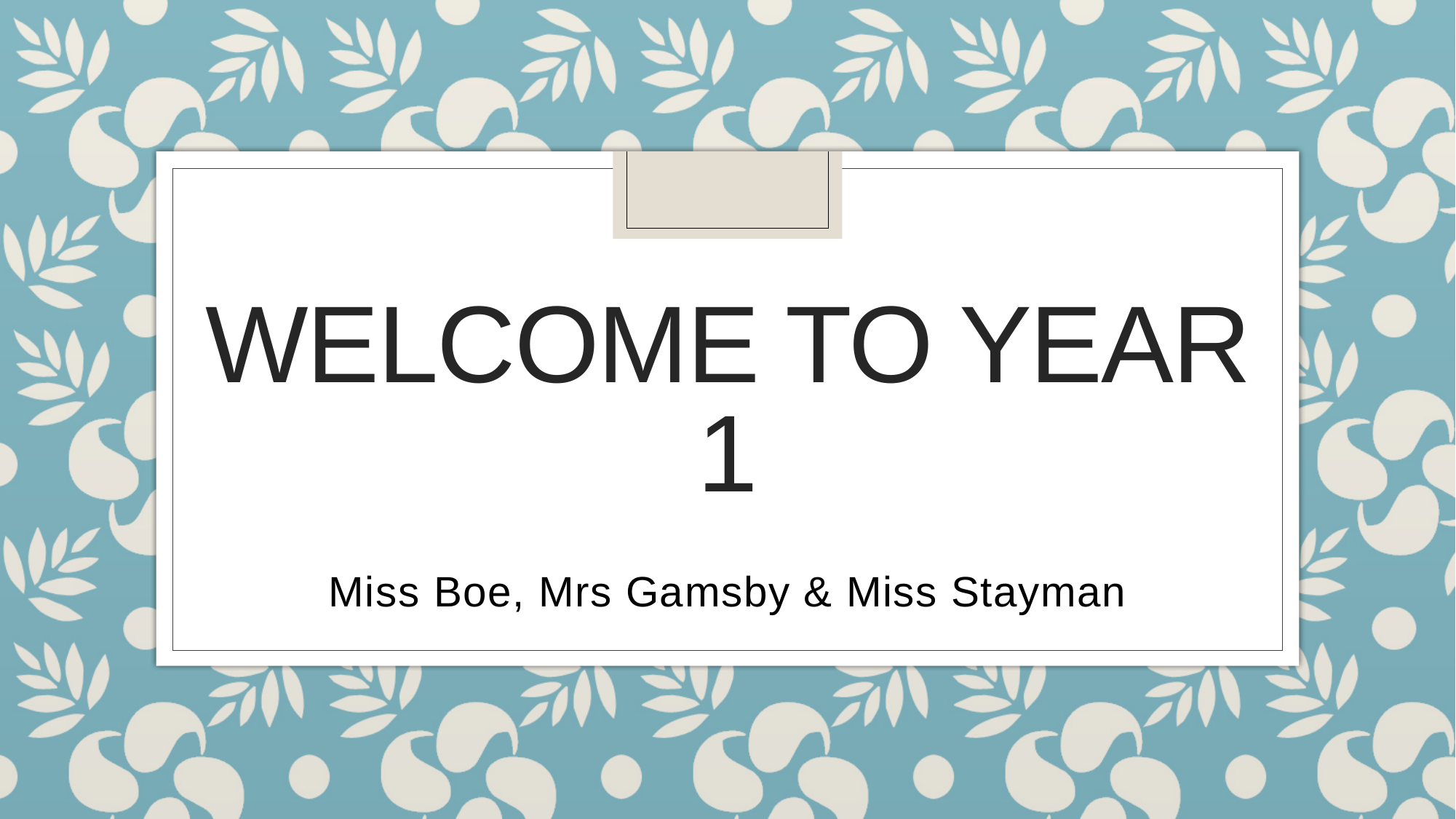

# Welcome to year 1
Miss Boe, Mrs Gamsby & Miss Stayman